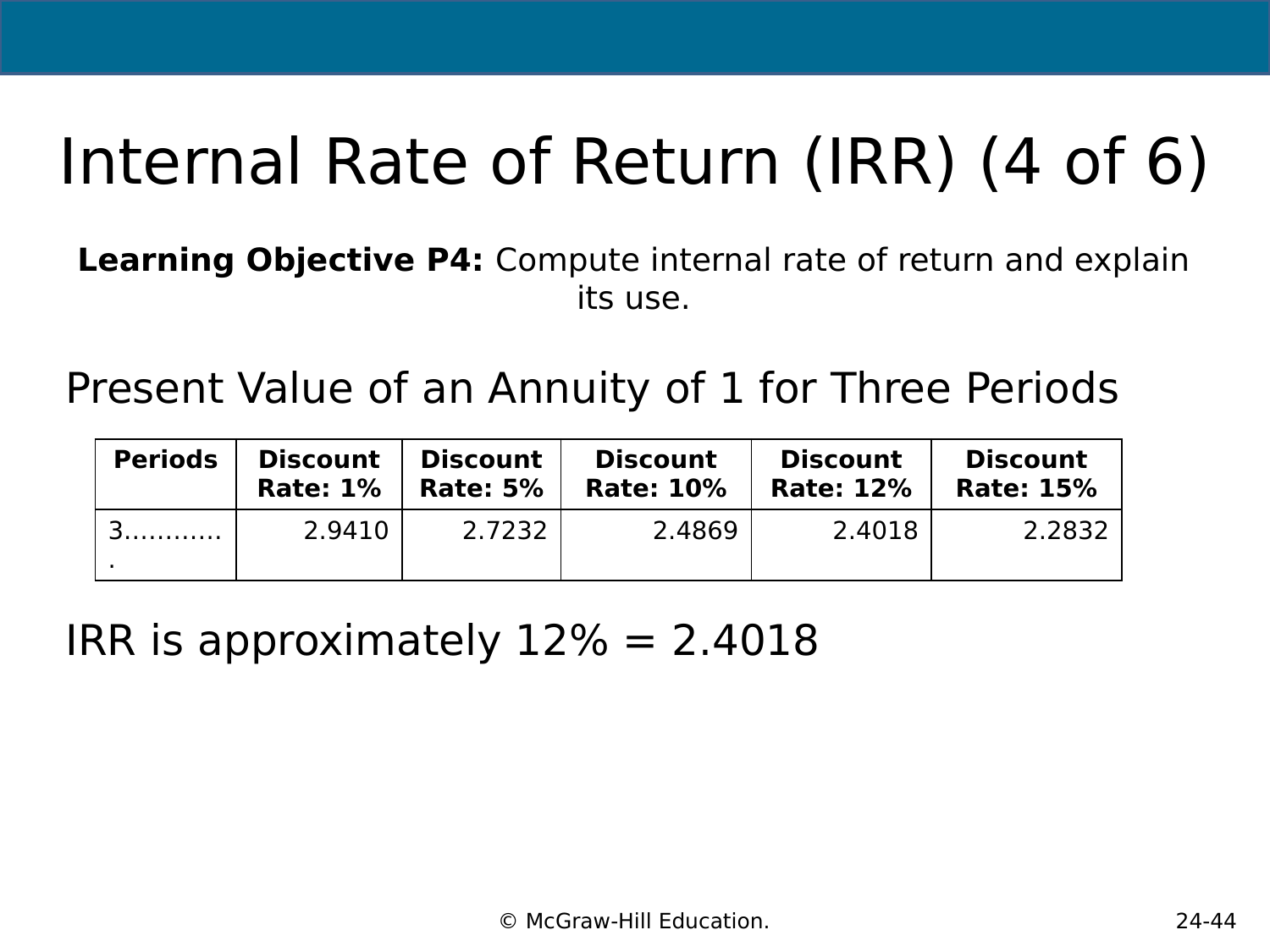

# Internal Rate of Return (IRR) (4 of 6)
Learning Objective P4: Compute internal rate of return and explain its use.
Present Value of an Annuity of 1 for Three Periods
| Periods | Discount Rate: 1% | Discount Rate: 5% | Discount Rate: 10% | Discount Rate: 12% | Discount Rate: 15% |
| --- | --- | --- | --- | --- | --- |
| 3…………. | 2.9410 | 2.7232 | 2.4869 | 2.4018 | 2.2832 |
IRR is approximately 12% = 2.4018